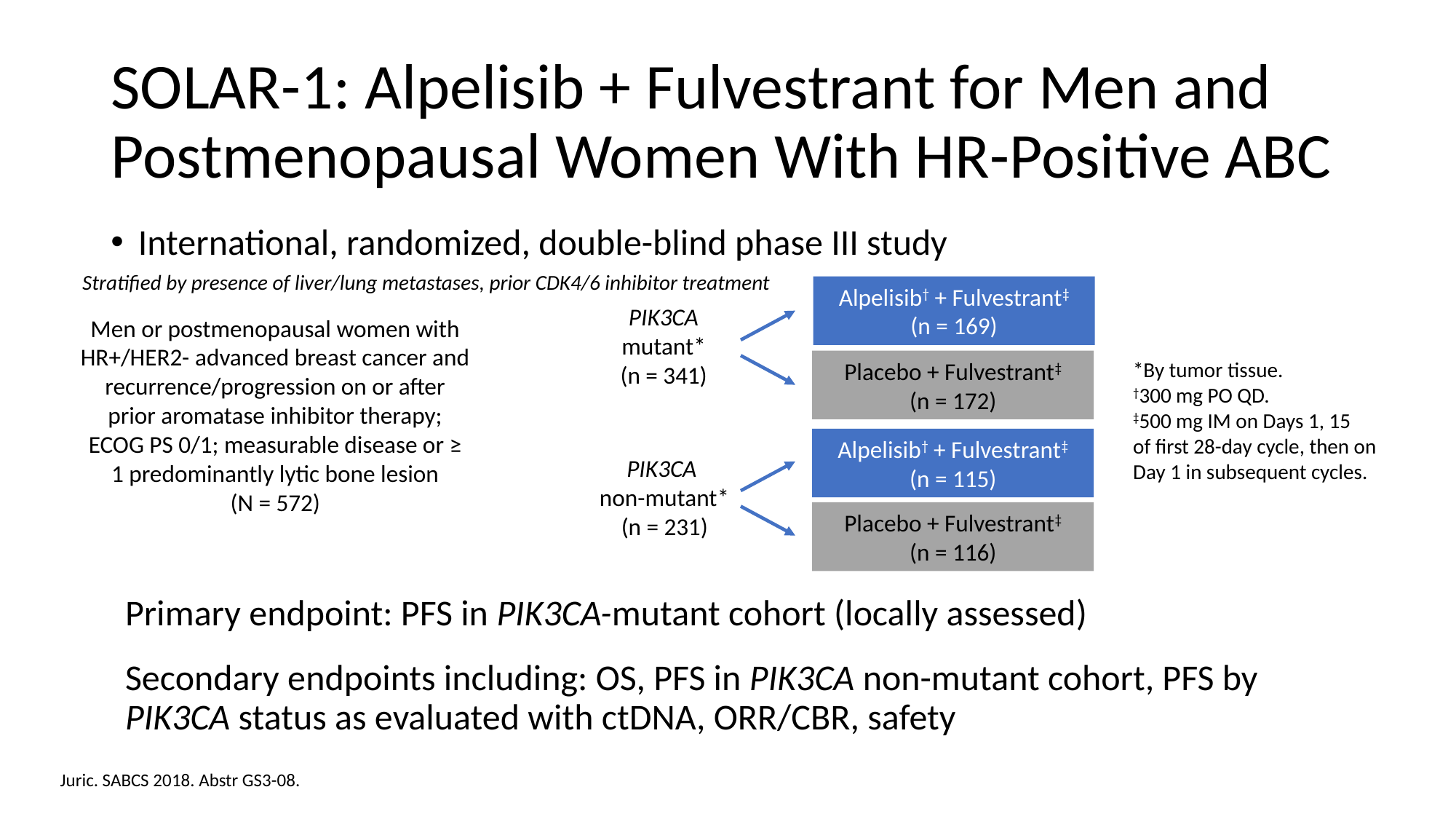

# SOLAR-1: Alpelisib + Fulvestrant for Men and Postmenopausal Women With HR-Positive ABC
International, randomized, double-blind phase III study
Stratified by presence of liver/lung metastases, prior CDK4/6 inhibitor treatment
Alpelisib† + Fulvestrant‡
(n = 169)

PIK3CA
mutant*
(n = 341)
Men or postmenopausal women with HR+/HER2- advanced breast cancer and recurrence/progression on or after prior aromatase inhibitor therapy; ECOG PS 0/1; measurable disease or ≥ 1 predominantly lytic bone lesion
(N = 572)

Placebo + Fulvestrant‡
(n = 172)
*By tumor tissue.
†300 mg PO QD.
‡500 mg IM on Days 1, 15
of first 28-day cycle, then on
Day 1 in subsequent cycles.

Alpelisib† + Fulvestrant‡
(n = 115)
PIK3CA
non-mutant*
(n = 231)

Placebo + Fulvestrant‡
(n = 116)

Primary endpoint: PFS in PIK3CA-mutant cohort (locally assessed)
Secondary endpoints including: OS, PFS in PIK3CA non-mutant cohort, PFS by PIK3CA status as evaluated with ctDNA, ORR/CBR, safety
Juric. SABCS 2018. Abstr GS3-08.